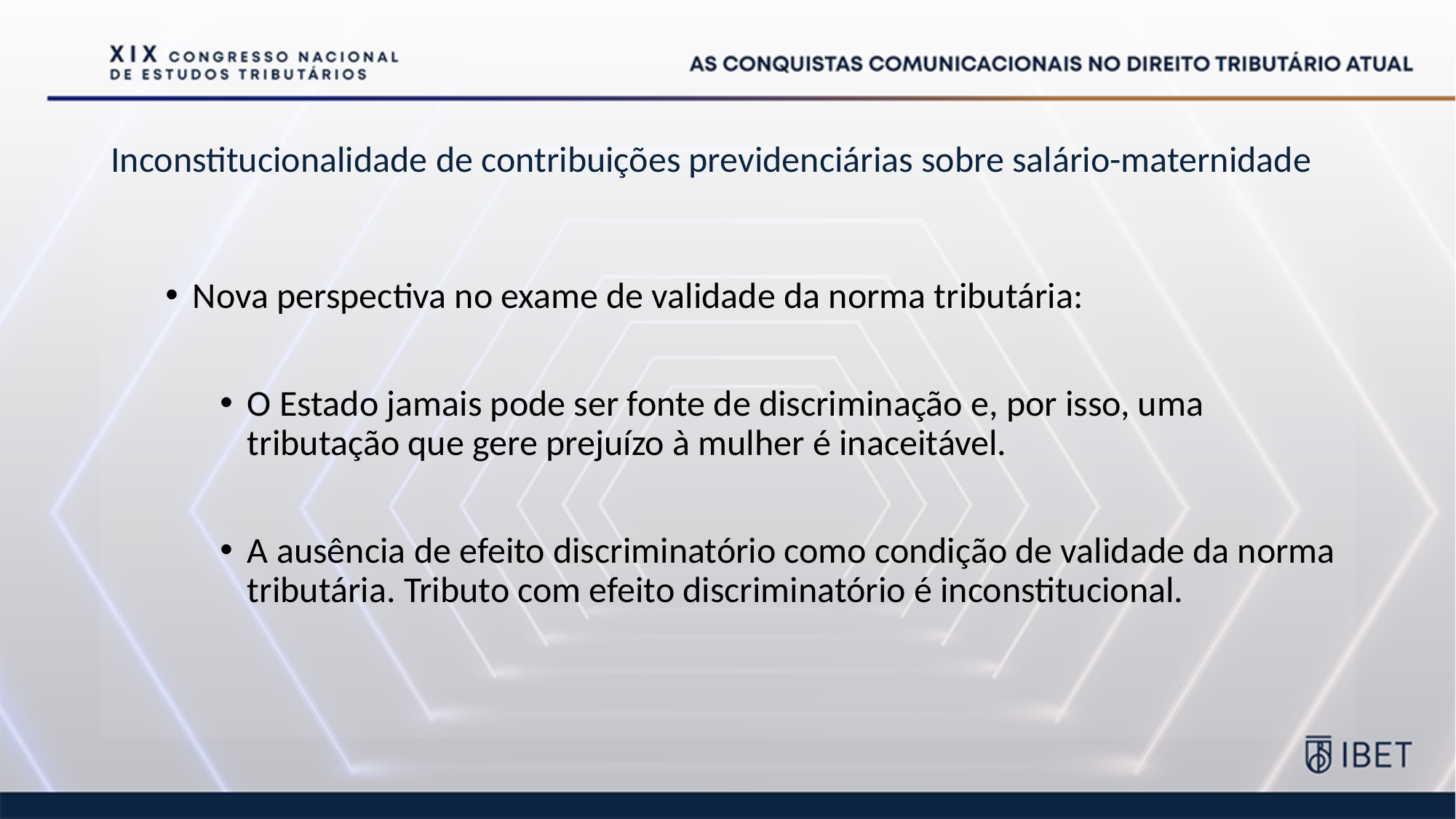

# Inconstitucionalidade de contribuições previdenciárias sobre salário-maternidade

Nova perspectiva no exame de validade da norma tributária:

O Estado jamais pode ser fonte de discriminação e, por isso, uma tributação que gere prejuízo à mulher é inaceitável.

A ausência de efeito discriminatório como condição de validade da norma tributária. Tributo com efeito discriminatório é inconstitucional.